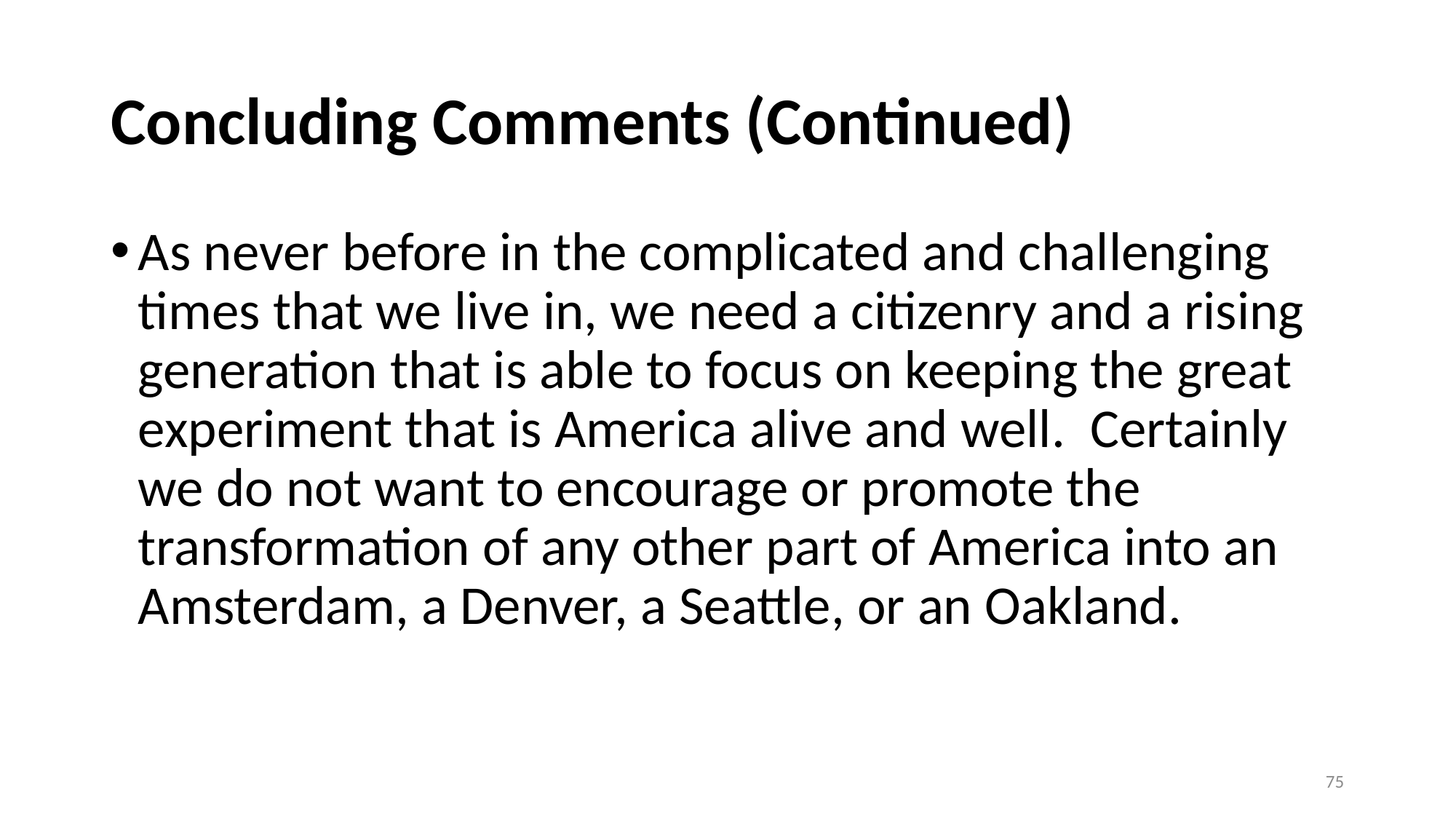

# Concluding Comments (Continued)
As never before in the complicated and challenging times that we live in, we need a citizenry and a rising generation that is able to focus on keeping the great experiment that is America alive and well.  Certainly we do not want to encourage or promote the transformation of any other part of America into an Amsterdam, a Denver, a Seattle, or an Oakland.
75